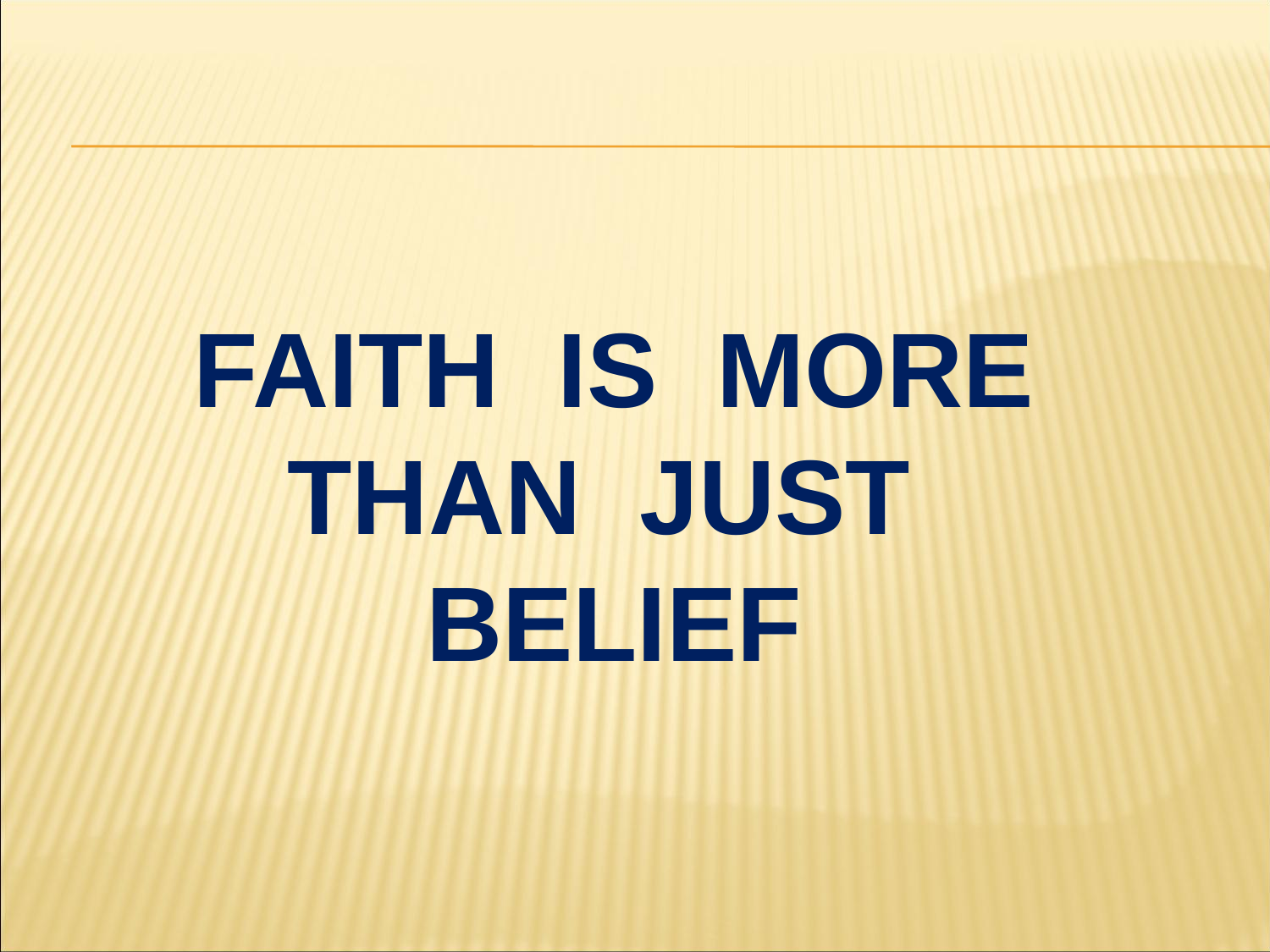

# faith  is  more than  just  belief